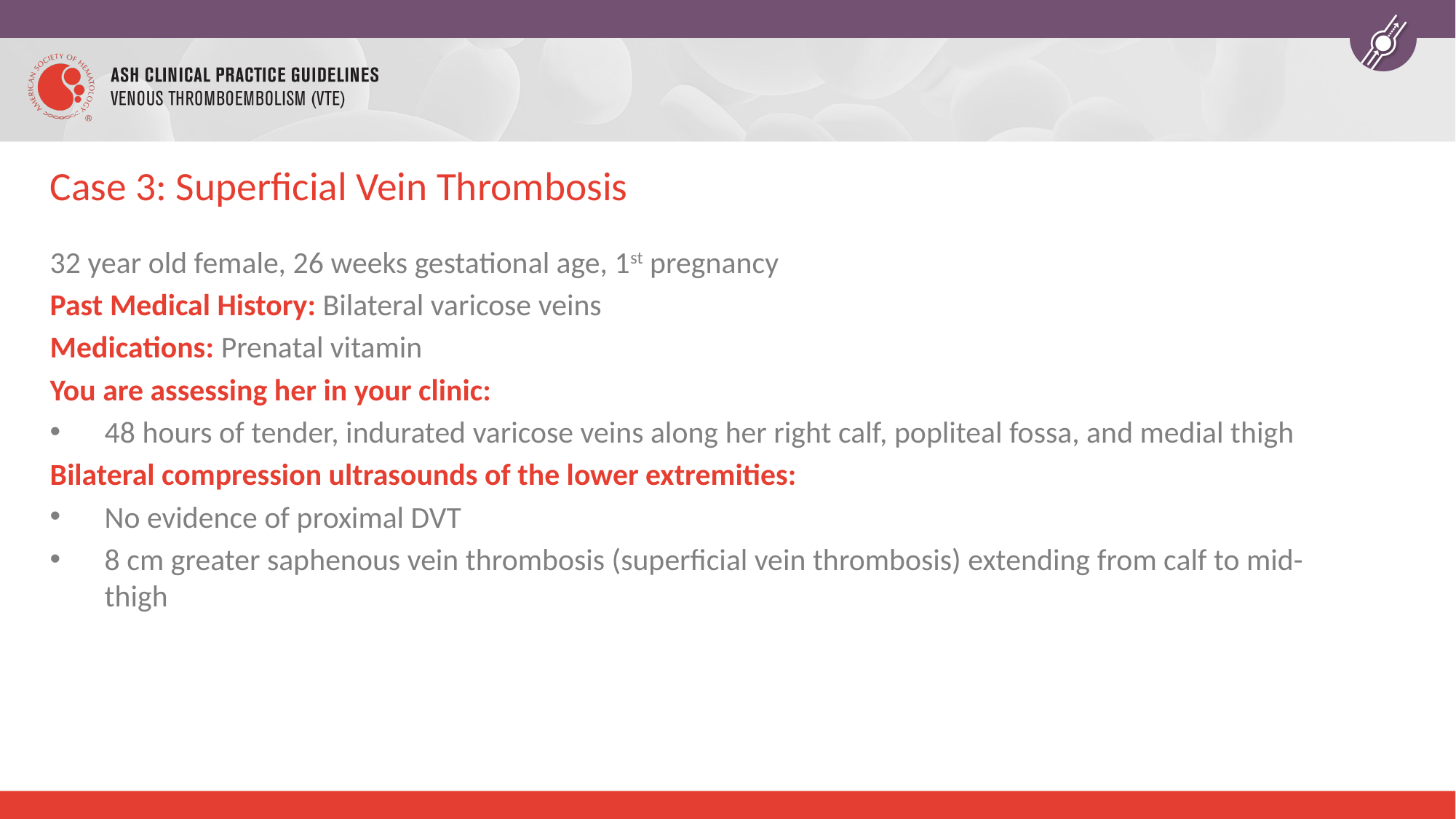

# Case 3: Superficial Vein Thrombosis
32 year old female, 26 weeks gestational age, 1st pregnancy
Past Medical History: Bilateral varicose veins
Medications: Prenatal vitamin
You are assessing her in your clinic:
48 hours of tender, indurated varicose veins along her right calf, popliteal fossa, and medial thigh
Bilateral compression ultrasounds of the lower extremities:
No evidence of proximal DVT
8 cm greater saphenous vein thrombosis (superficial vein thrombosis) extending from calf to mid-thigh